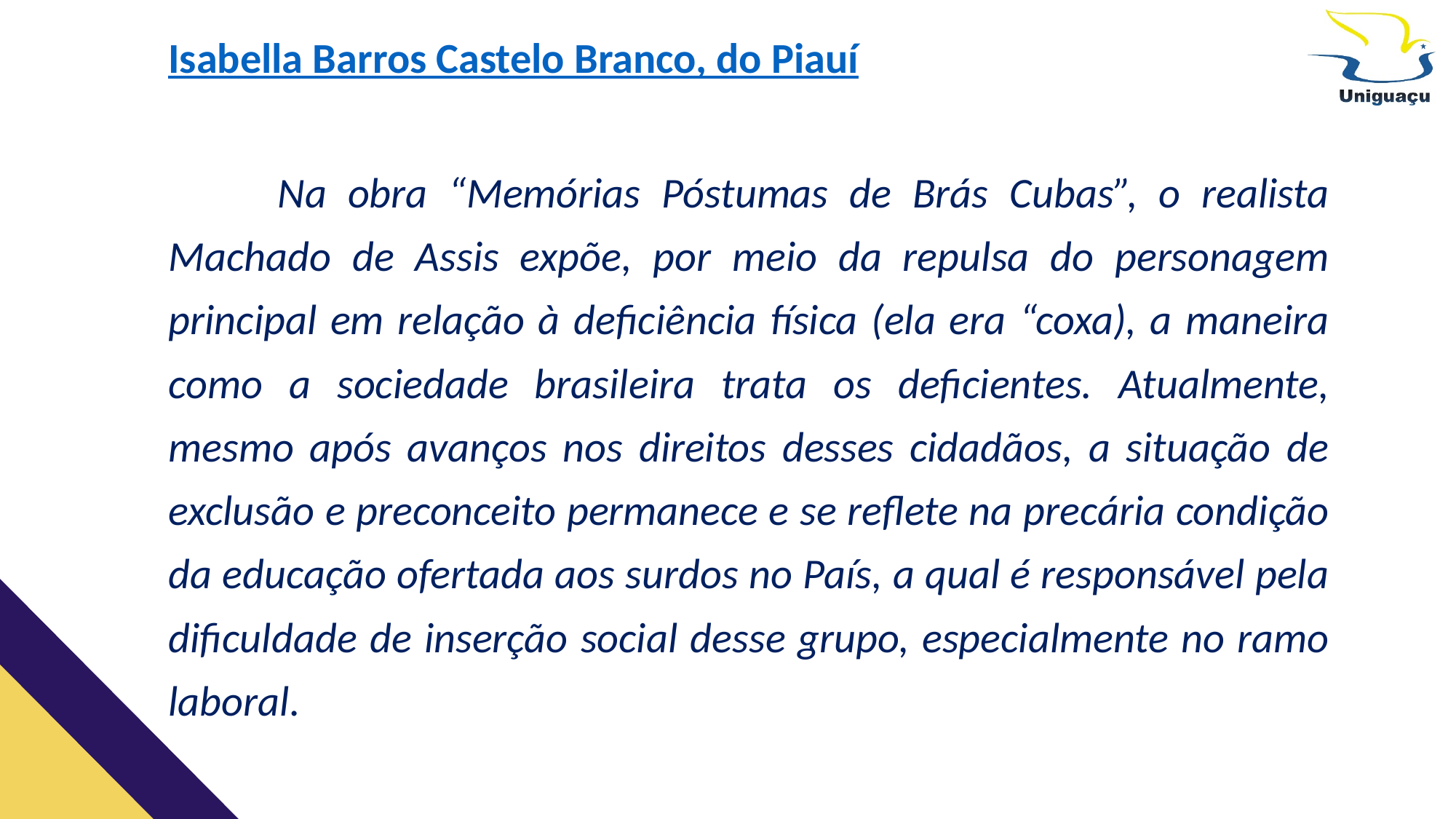

Isabella Barros Castelo Branco, do Piauí

	Na obra “Memórias Póstumas de Brás Cubas”, o realista Machado de Assis expõe, por meio da repulsa do personagem principal em relação à deficiência física (ela era “coxa), a maneira como a sociedade brasileira trata os deficientes. Atualmente, mesmo após avanços nos direitos desses cidadãos, a situação de exclusão e preconceito permanece e se reflete na precária condição da educação ofertada aos surdos no País, a qual é responsável pela dificuldade de inserção social desse grupo, especialmente no ramo laboral.